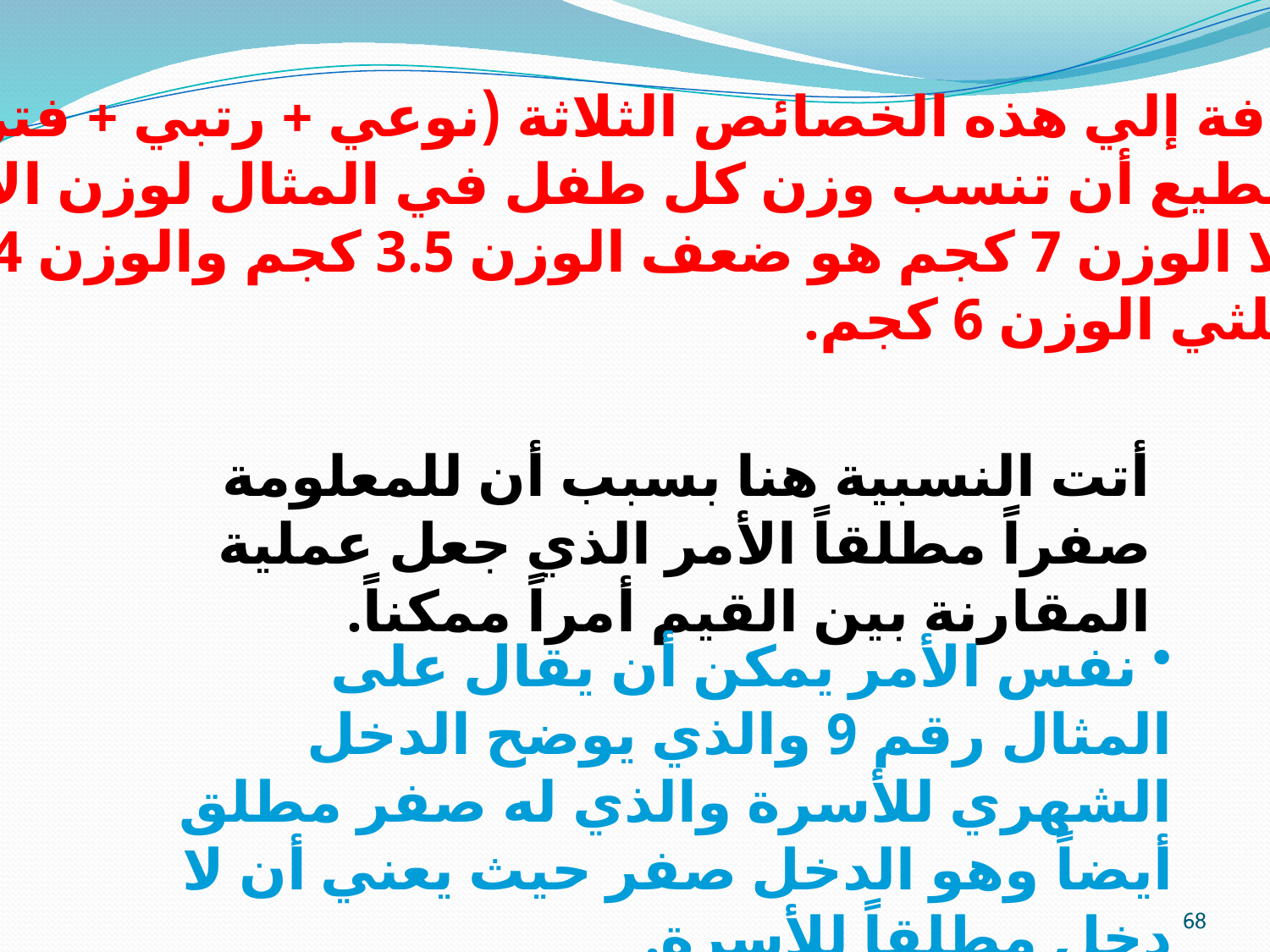

إضافة إلي هذه الخصائص الثلاثة (نوعي + رتبي + فترة)
  تستطيع أن تنسب وزن كل طفل في المثال لوزن الآخر.
  مثلا الوزن 7 كجم هو ضعف الوزن 3.5 كجم والوزن 4 كجم
 هو ثلثي الوزن 6 كجم.
أتت النسبية هنا بسبب أن للمعلومة صفراً مطلقاً الأمر الذي جعل عملية المقارنة بين القيم أمراً ممكناً.
 نفس الأمر يمكن أن يقال على المثال رقم 9 والذي يوضح الدخل الشهري للأسرة والذي له صفر مطلق أيضاً وهو الدخل صفر حيث يعني أن لا دخل مطلقاً للأسرة.
68